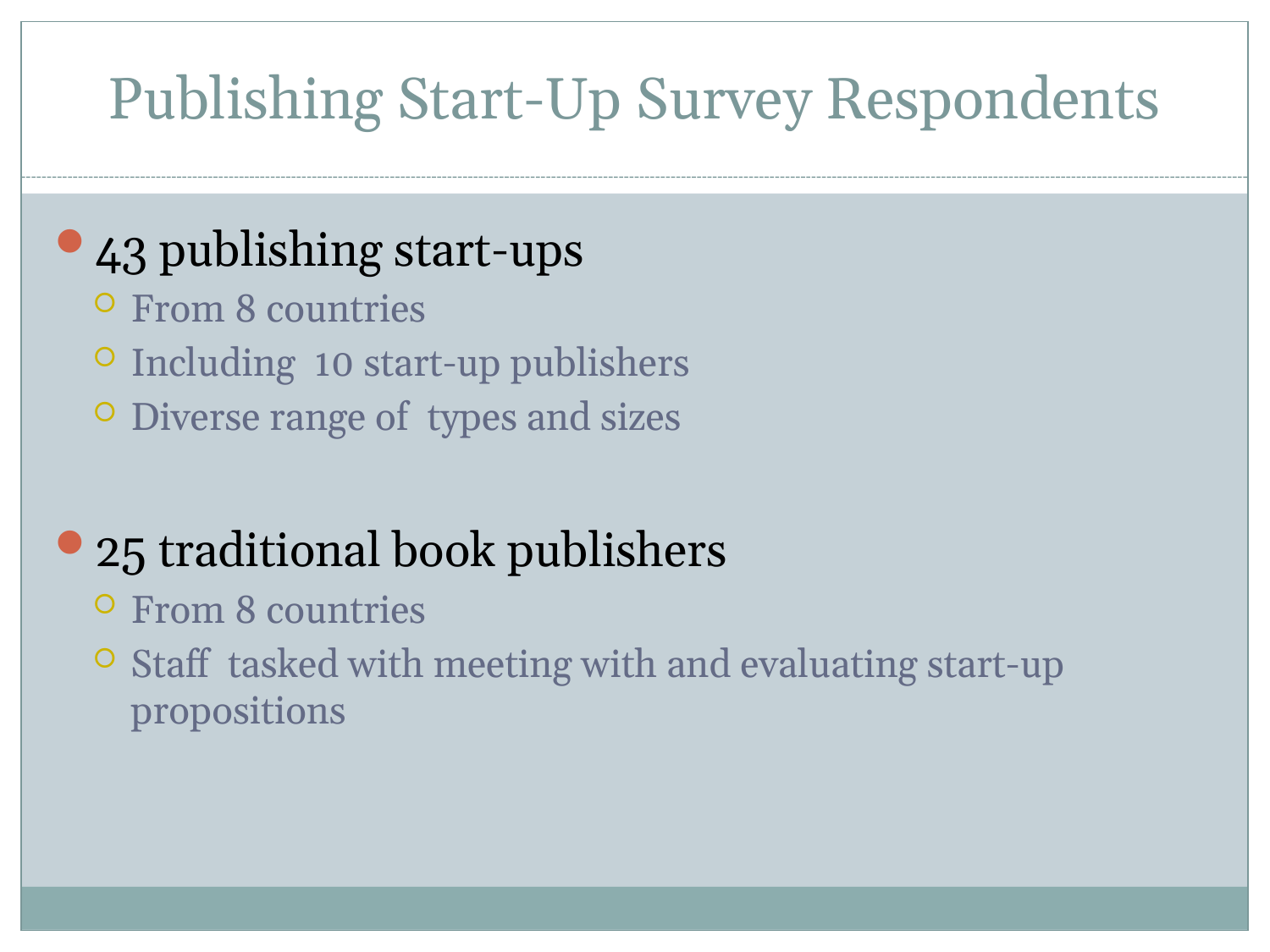

# Publishing Start-Up Survey Respondents
43 publishing start-ups
From 8 countries
Including  10 start-up publishers
Diverse range of  types and sizes

25 traditional book publishers
From 8 countries
Staff  tasked with meeting with and evaluating start-up propositions